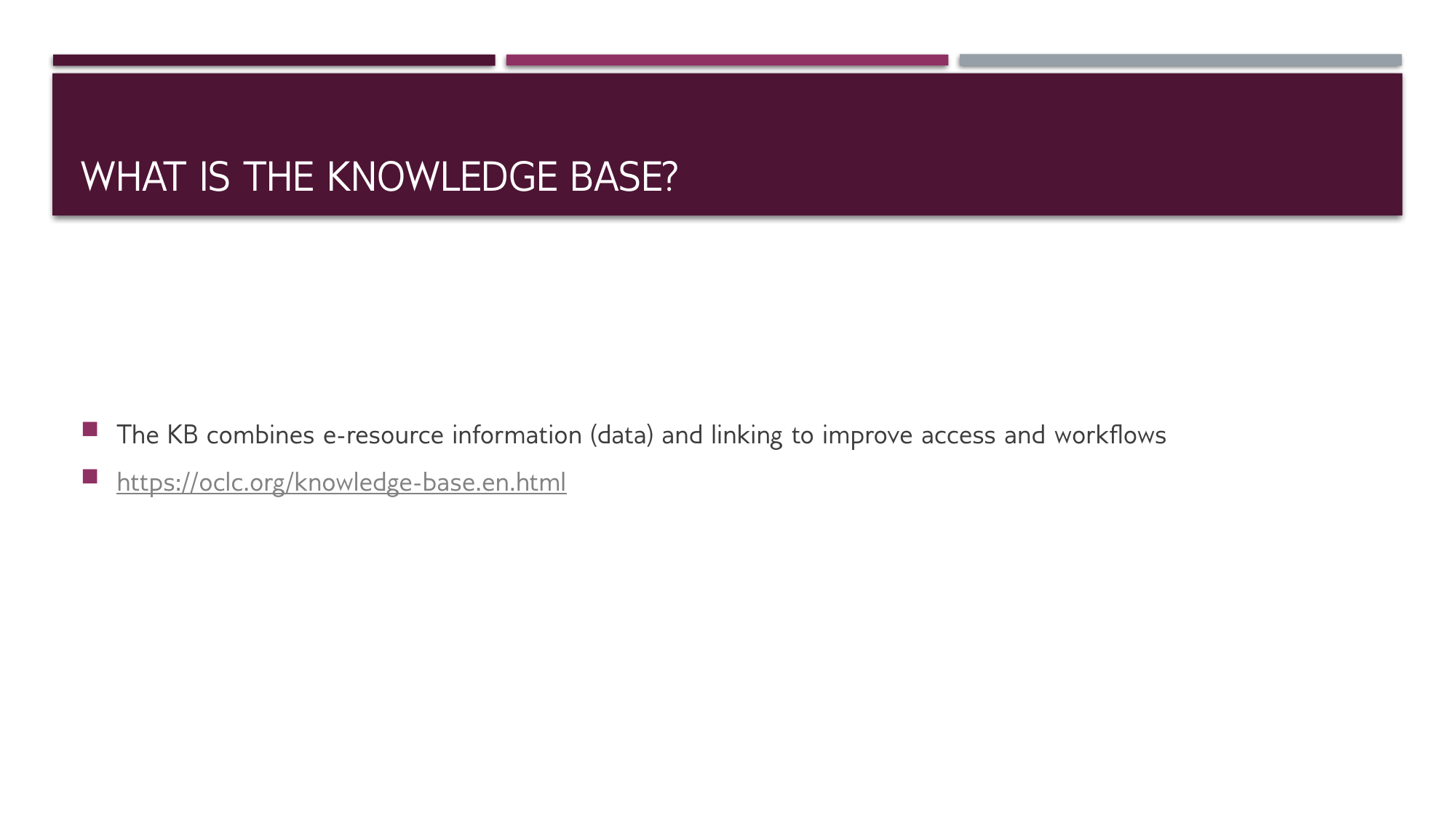

# What is the Knowledge Base?
The KB combines e-resource information (data) and linking to improve access and workflows
https://oclc.org/knowledge-base.en.html